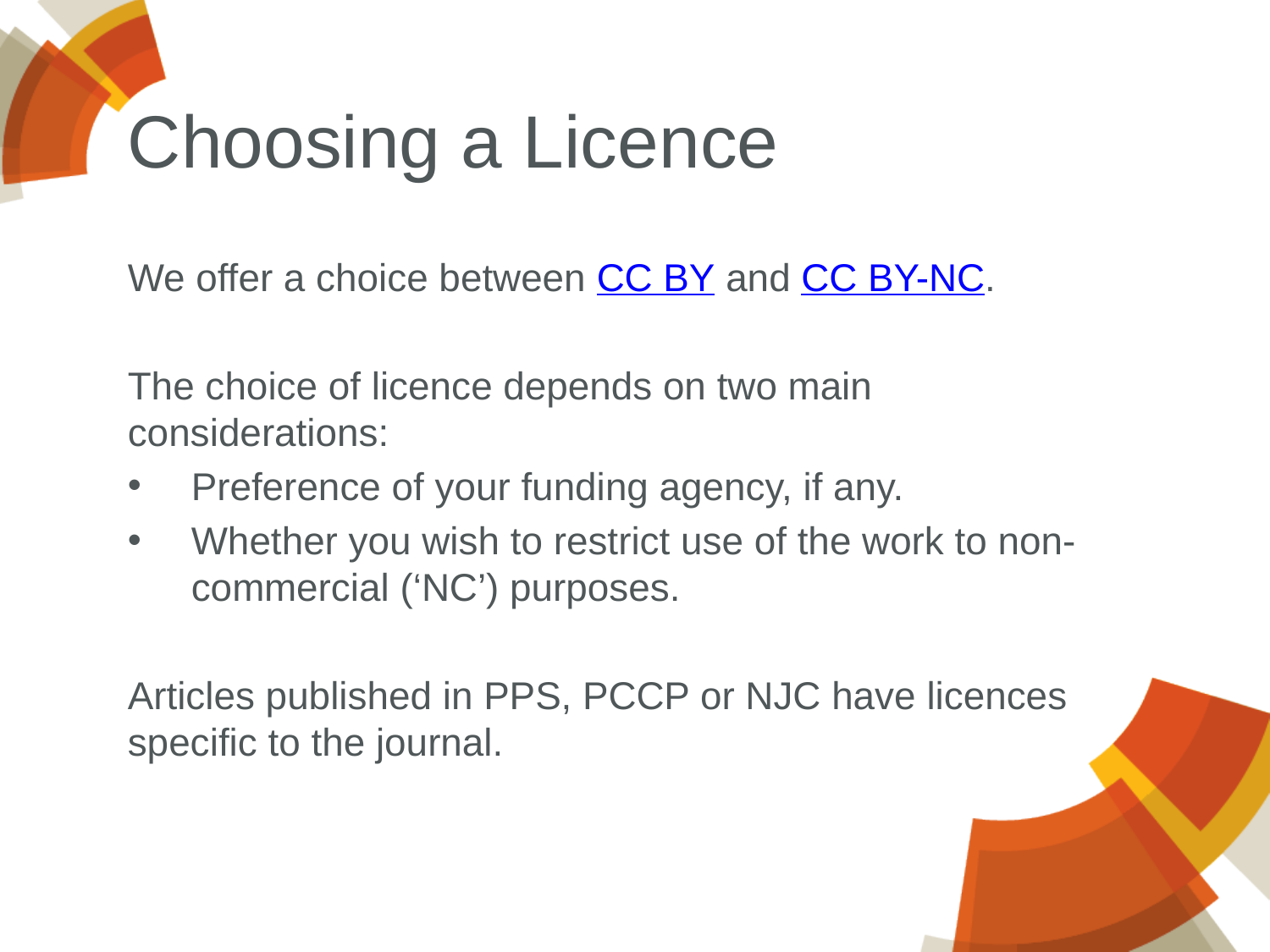

# Choosing a Licence
We offer a choice between CC BY and CC BY-NC.

The choice of licence depends on two main considerations:
Preference of your funding agency, if any.
Whether you wish to restrict use of the work to non-commercial (‘NC’) purposes.

Articles published in PPS, PCCP or NJC have licences specific to the journal.